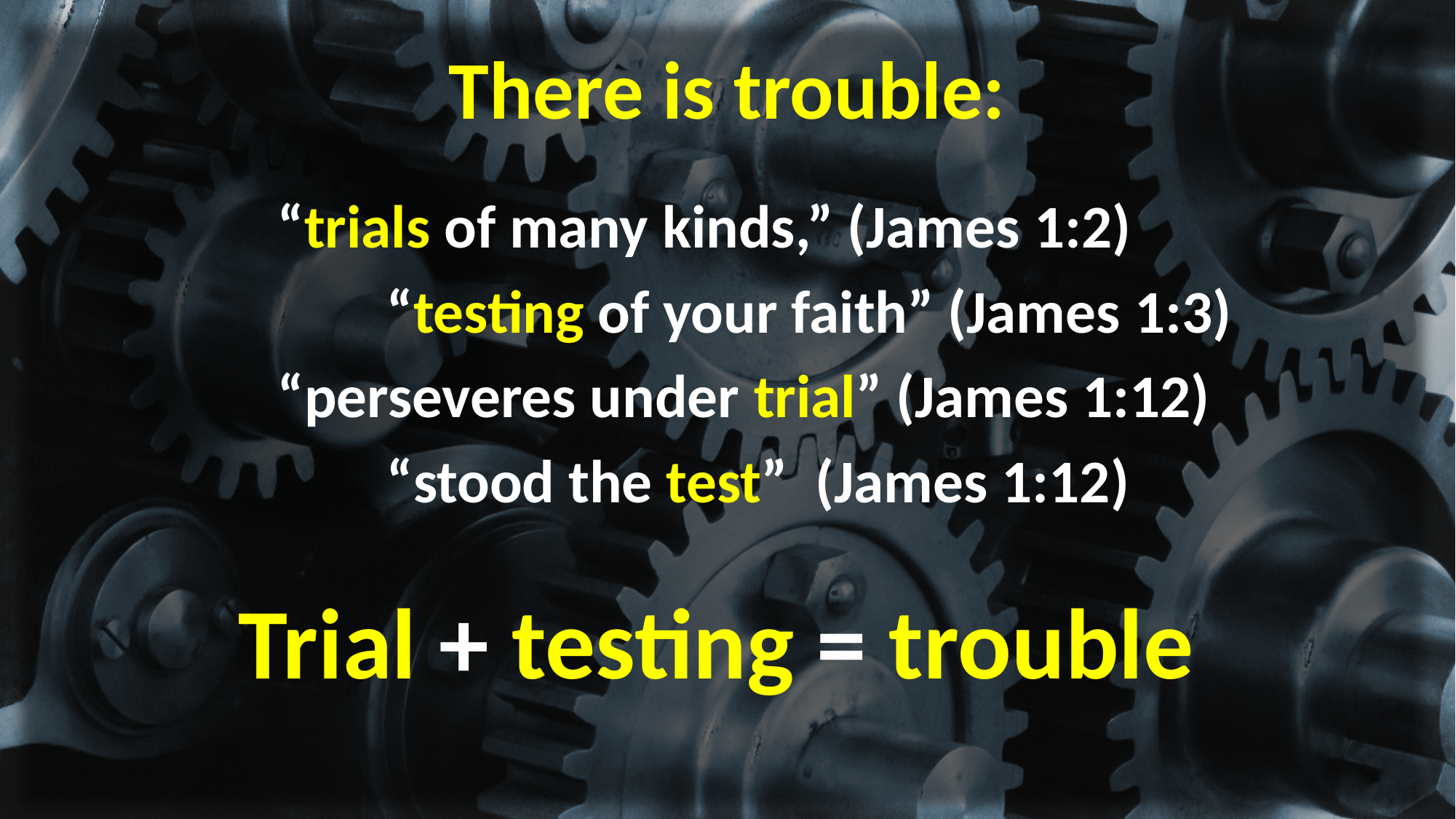

# There is trouble:
“trials of many kinds,” (James 1:2)
	“testing of your faith” (James 1:3)
“perseveres under trial” (James 1:12)
	“stood the test”  (James 1:12)
Trial + testing = trouble